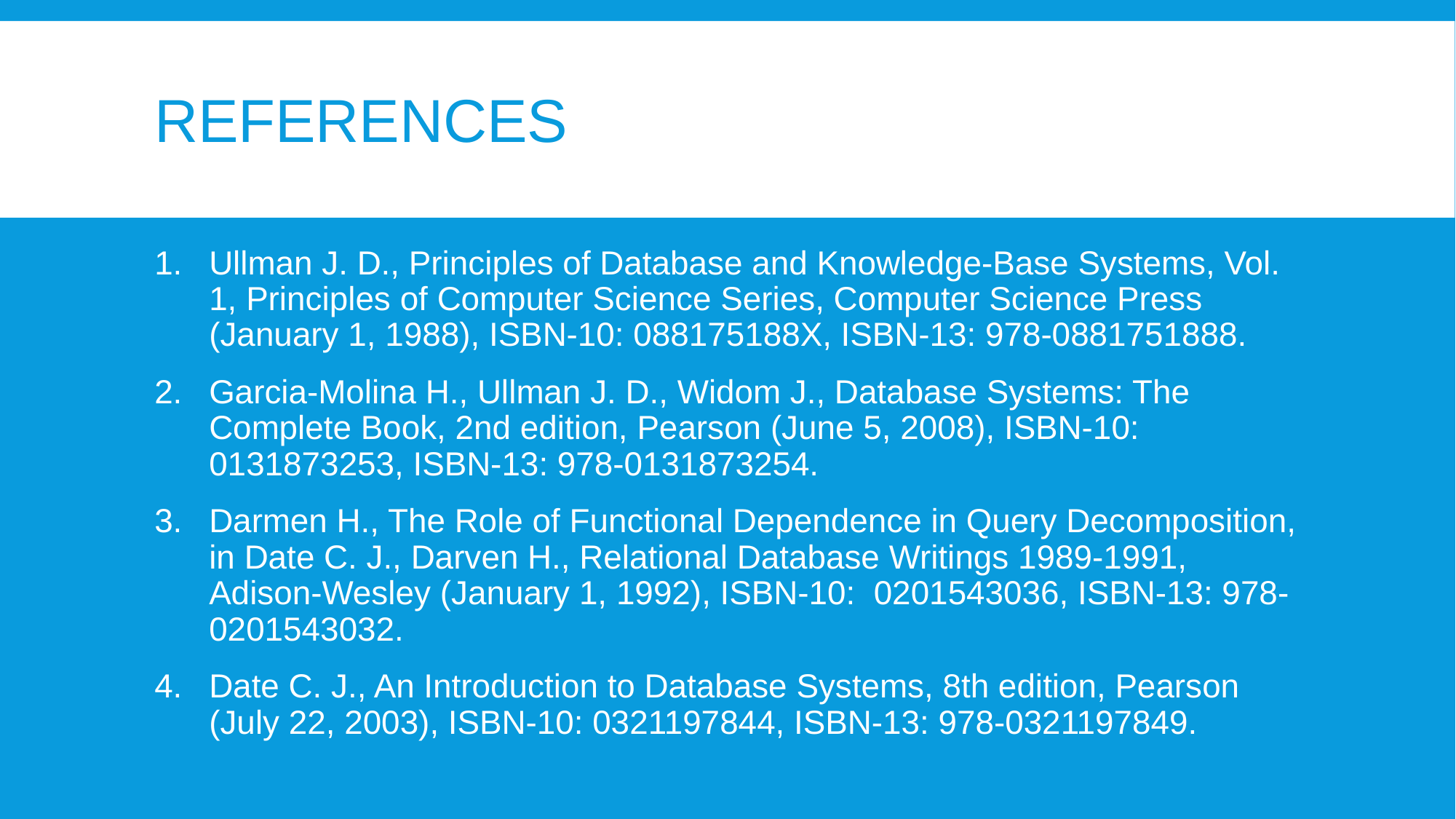

# References
Ullman J. D., Principles of Database and Knowledge-Base Systems, Vol. 1, Principles of Computer Science Series, Computer Science Press (January 1, 1988), ISBN-10: 088175188X, ISBN-13: 978-0881751888.
Garcia-Molina H., Ullman J. D., Widom J., Database Systems: The Complete Book, 2nd edition, Pearson (June 5, 2008), ISBN-10: 0131873253, ISBN-13: 978-0131873254.
Darmen H., The Role of Functional Dependence in Query Decomposition, in Date C. J., Darven H., Relational Database Writings 1989-1991, Adison-Wesley (January 1, 1992), ISBN-10:  0201543036, ISBN-13: ‎978-0201543032.
Date C. J., An Introduction to Database Systems, 8th edition, Pearson (July 22, 2003), ISBN-10: 0321197844, ISBN-13: 978-0321197849.